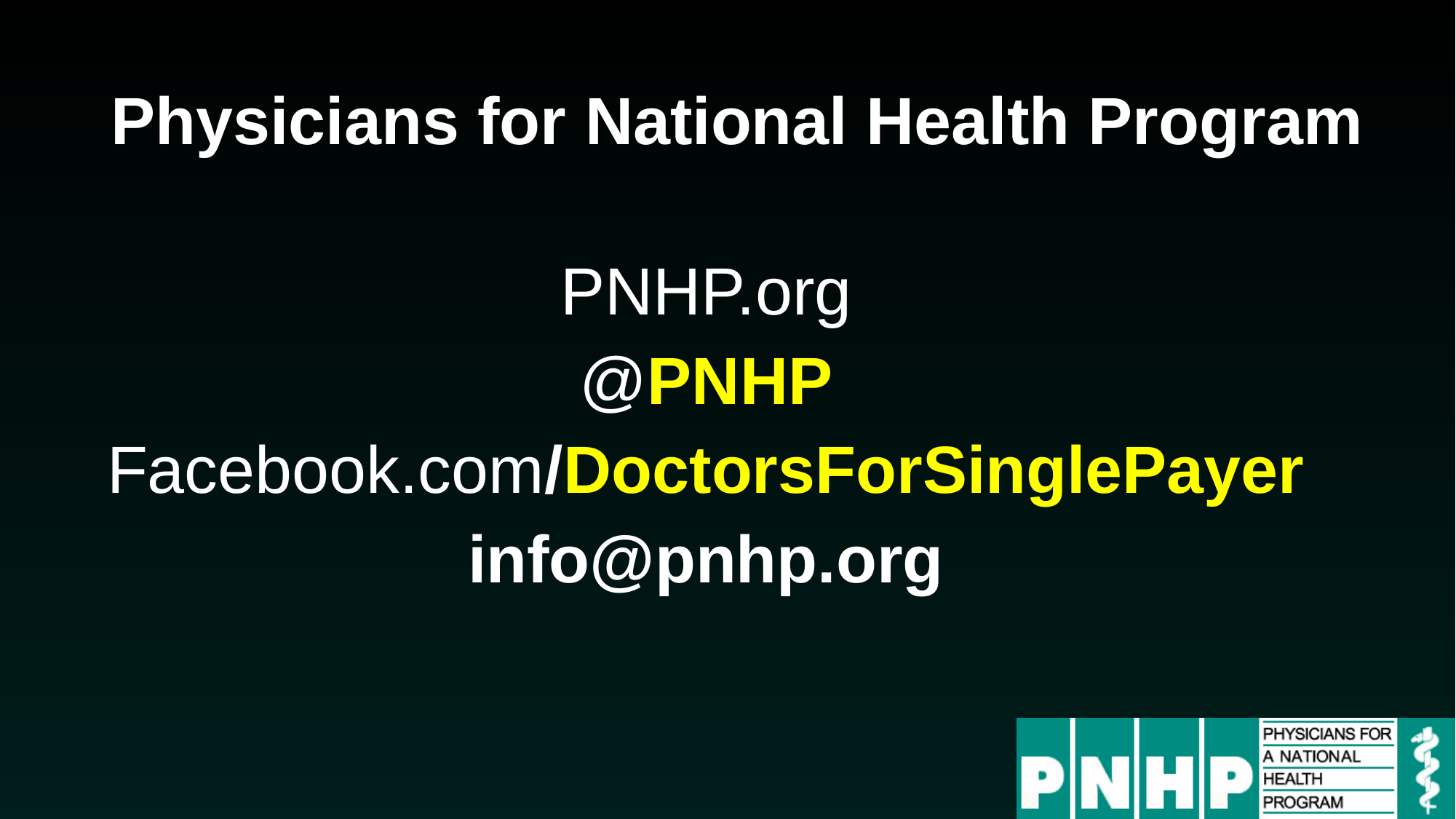

# Physicians for National Health Program
PNHP.org
@PNHP
Facebook.com/DoctorsForSinglePayer
info@pnhp.org